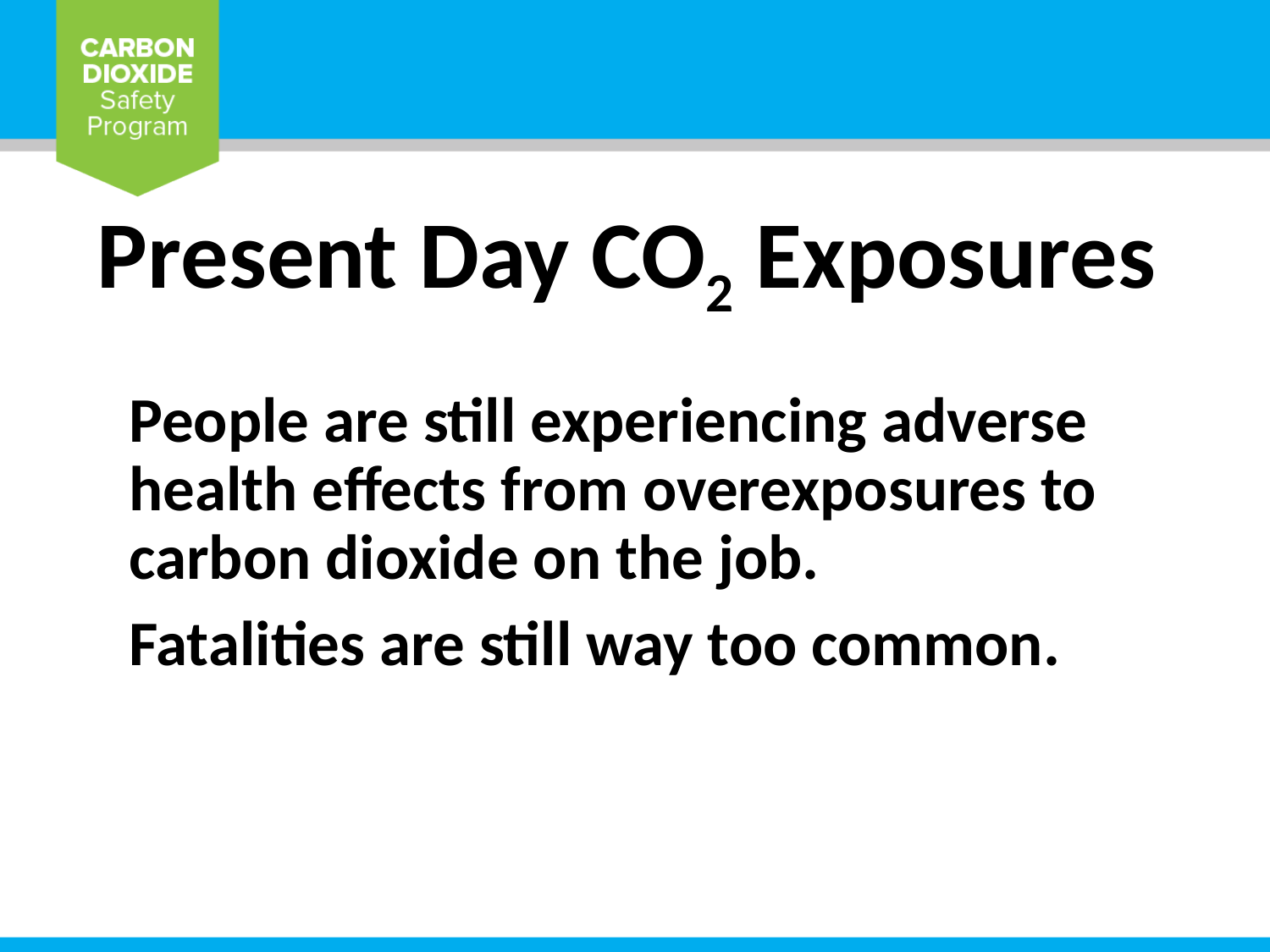

# Present Day CO2 Exposures
People are still experiencing adverse health effects from overexposures to carbon dioxide on the job.
Fatalities are still way too common.